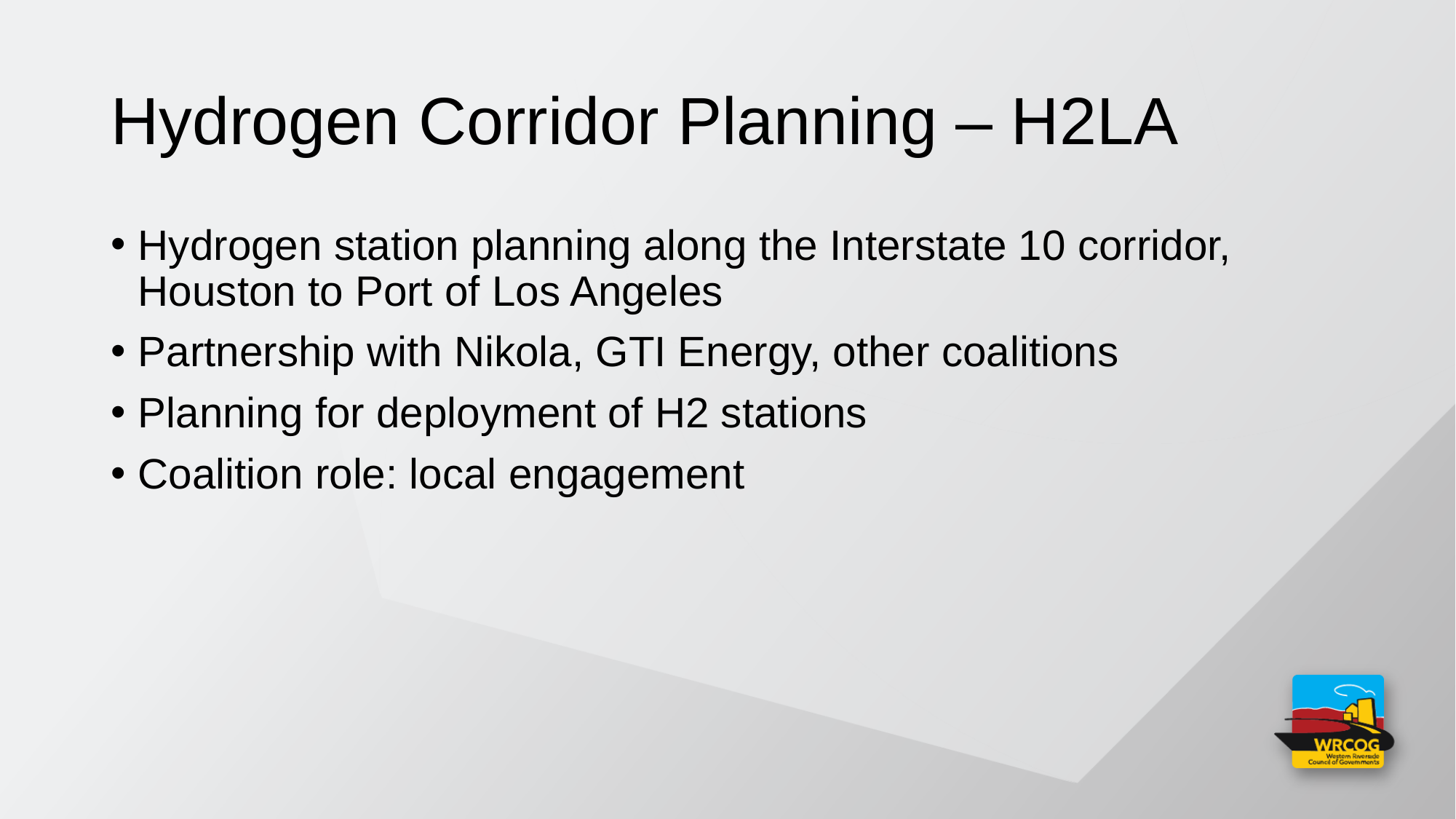

# Hydrogen Corridor Planning – H2LA
Hydrogen station planning along the Interstate 10 corridor, Houston to Port of Los Angeles
Partnership with Nikola, GTI Energy, other coalitions
Planning for deployment of H2 stations
Coalition role: local engagement